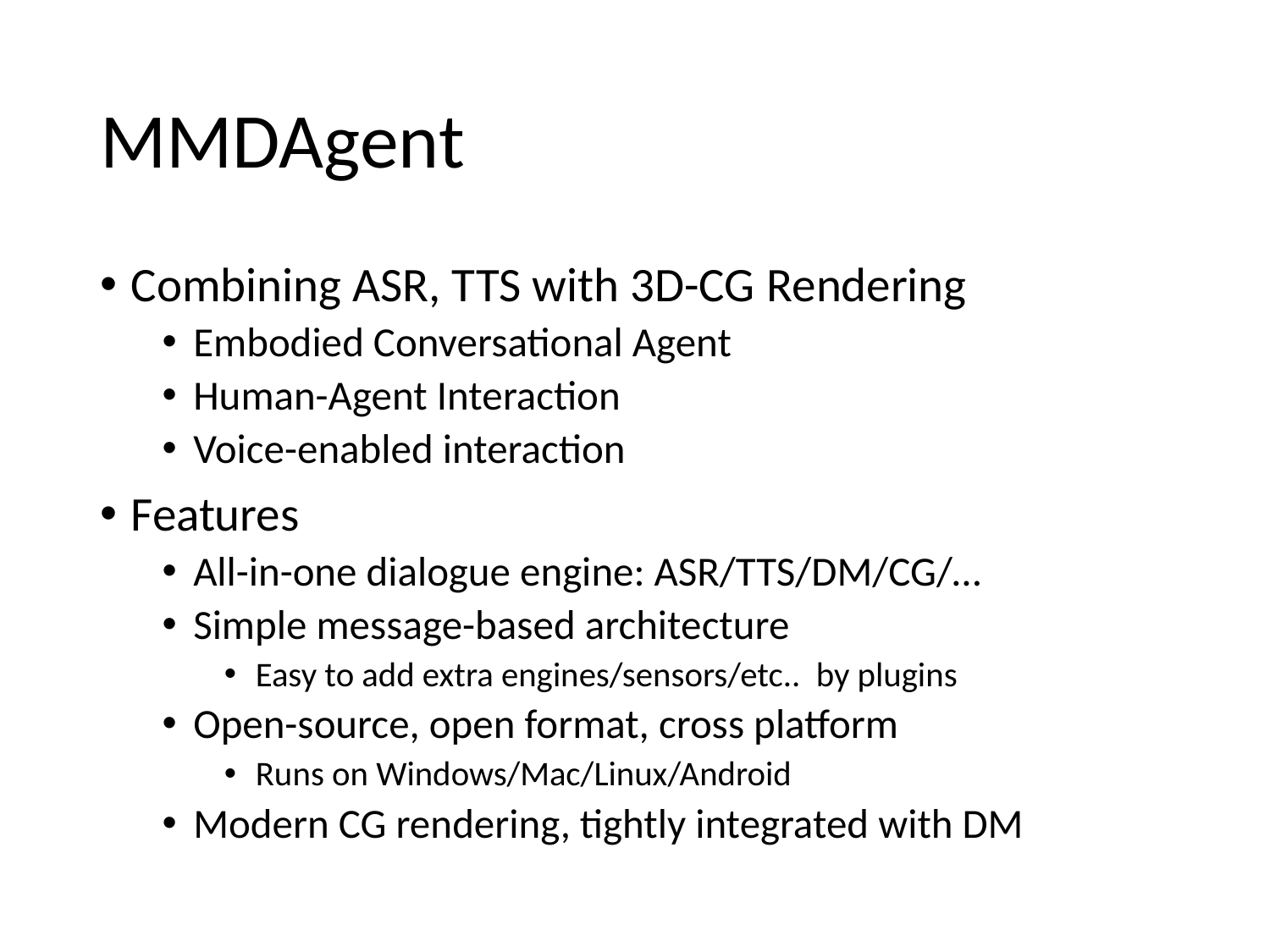

# MMDAgent
Combining ASR, TTS with 3D-CG Rendering
Embodied Conversational Agent
Human-Agent Interaction
Voice-enabled interaction
Features
All-in-one dialogue engine: ASR/TTS/DM/CG/…
Simple message-based architecture
Easy to add extra engines/sensors/etc..  by plugins
Open-source, open format, cross platform
Runs on Windows/Mac/Linux/Android
Modern CG rendering, tightly integrated with DM